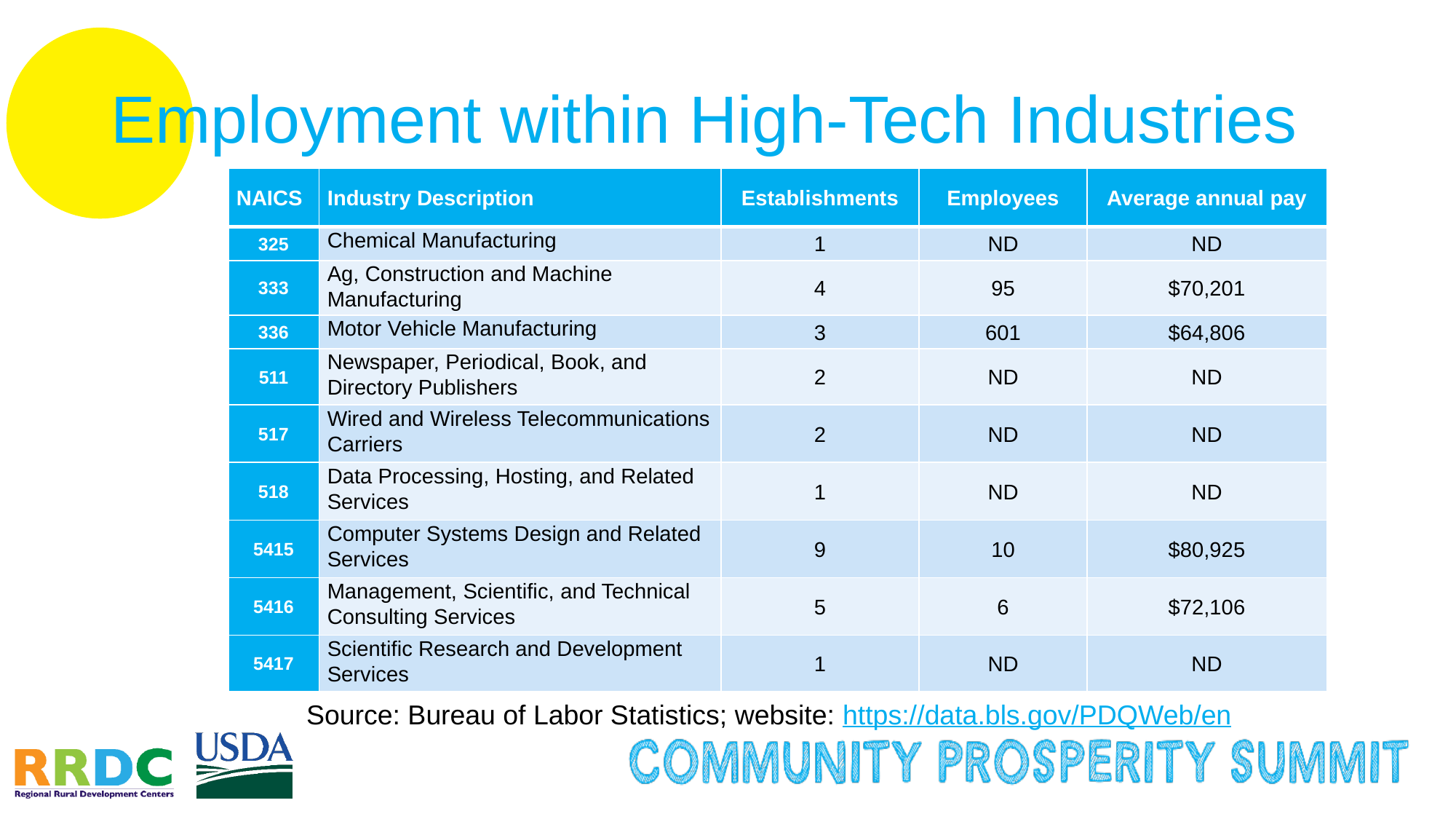

# Employment within High-Tech Industries
| NAICS | Industry Description | Establishments | Employees | Average annual pay |
| --- | --- | --- | --- | --- |
| 325 | Chemical Manufacturing | 1 | ND | ND |
| 333 | Ag, Construction and Machine Manufacturing | 4 | 95 | $70,201 |
| 336 | Motor Vehicle Manufacturing | 3 | 601 | $64,806 |
| 511 | Newspaper, Periodical, Book, and Directory Publishers | 2 | ND | ND |
| 517 | Wired and Wireless Telecommunications Carriers | 2 | ND | ND |
| 518 | Data Processing, Hosting, and Related Services | 1 | ND | ND |
| 5415 | Computer Systems Design and Related Services | 9 | 10 | $80,925 |
| 5416 | Management, Scientific, and Technical Consulting Services | 5 | 6 | $72,106 |
| 5417 | Scientific Research and Development Services | 1 | ND | ND |
Source: Bureau of Labor Statistics; website: https://data.bls.gov/PDQWeb/en